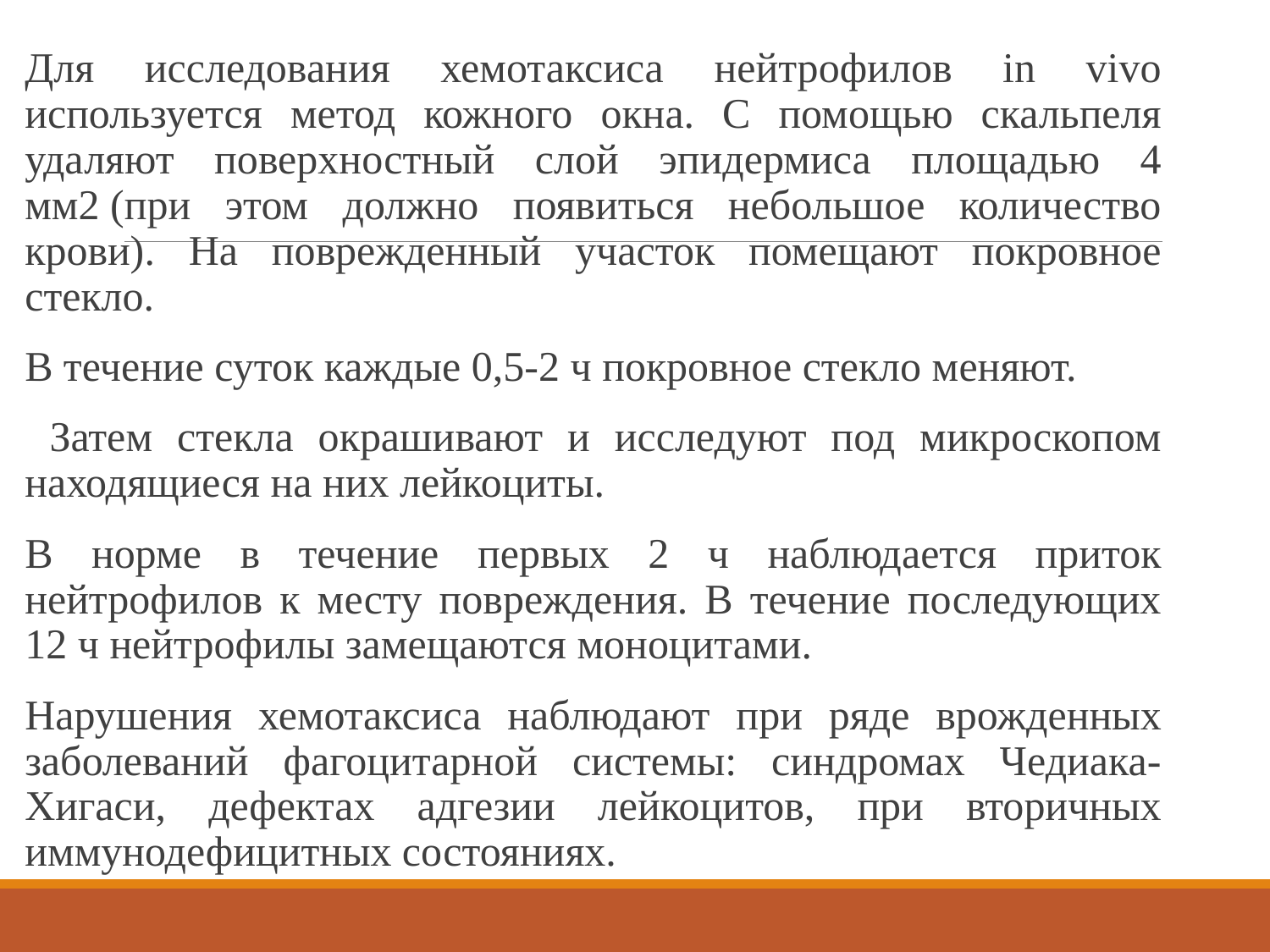

Для исследования хемотаксиса нейтрофилов in vivo используется метод кожного окна. С помощью скальпеля удаляют поверхностный слой эпидермиса площадью 4 мм2 (при этом должно появиться небольшое количество крови). На поврежденный участок помещают покровное стекло.
В течение суток каждые 0,5-2 ч покровное стекло меняют.
 Затем стекла окрашивают и исследуют под микроскопом находящиеся на них лейкоциты.
В норме в течение первых 2 ч наблюдается приток нейтрофилов к месту повреждения. В течение последующих 12 ч нейтрофилы замещаются моноцитами.
Нарушения хемотаксиса наблюдают при ряде врожденных заболеваний фагоцитарной системы: синдромах Чедиака-Хигаси, дефектах адгезии лейкоцитов, при вторичных иммунодефицитных состояниях.

#